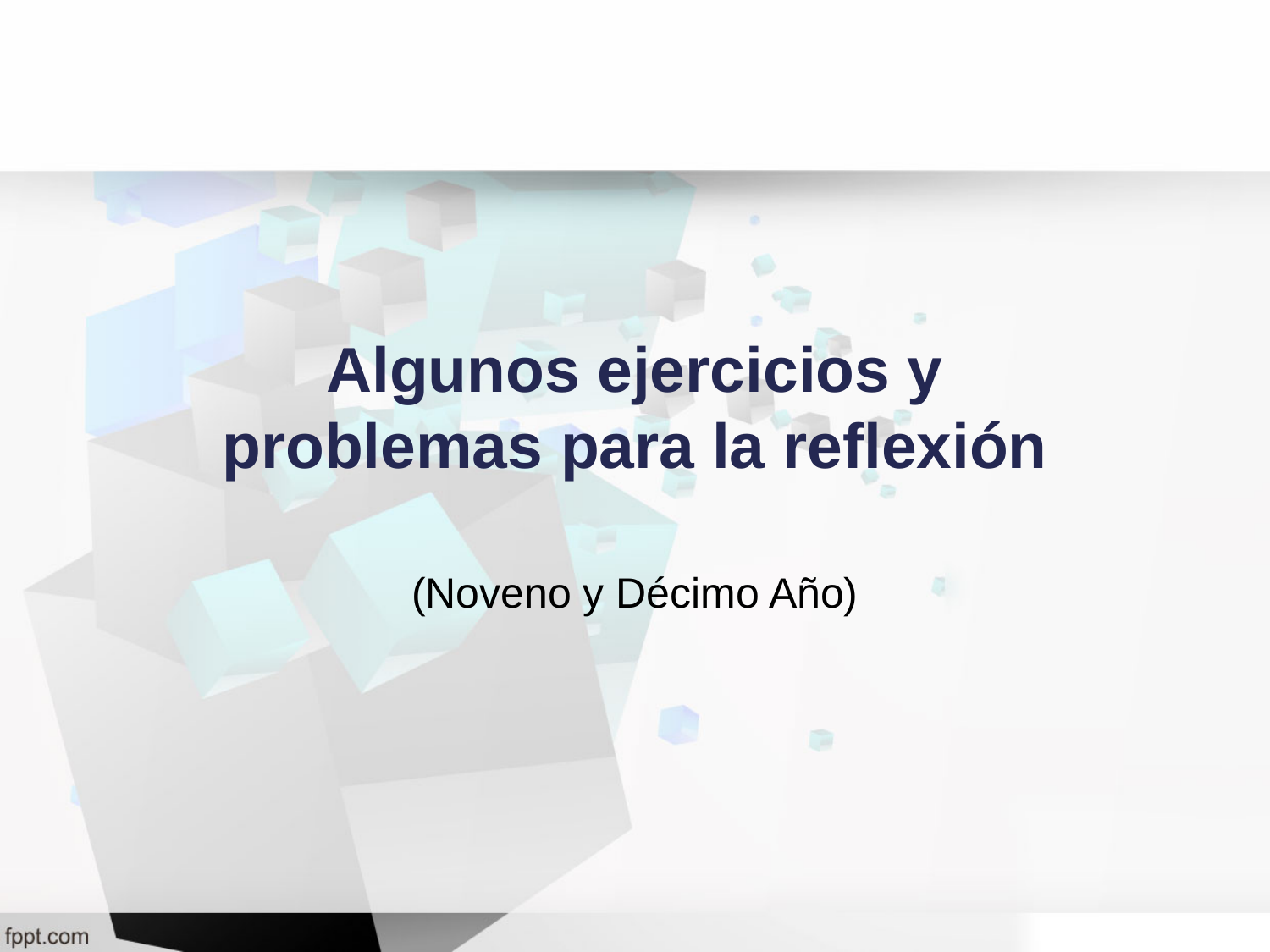

# Algunos ejercicios y problemas para la reflexión

(Noveno y Décimo Año)